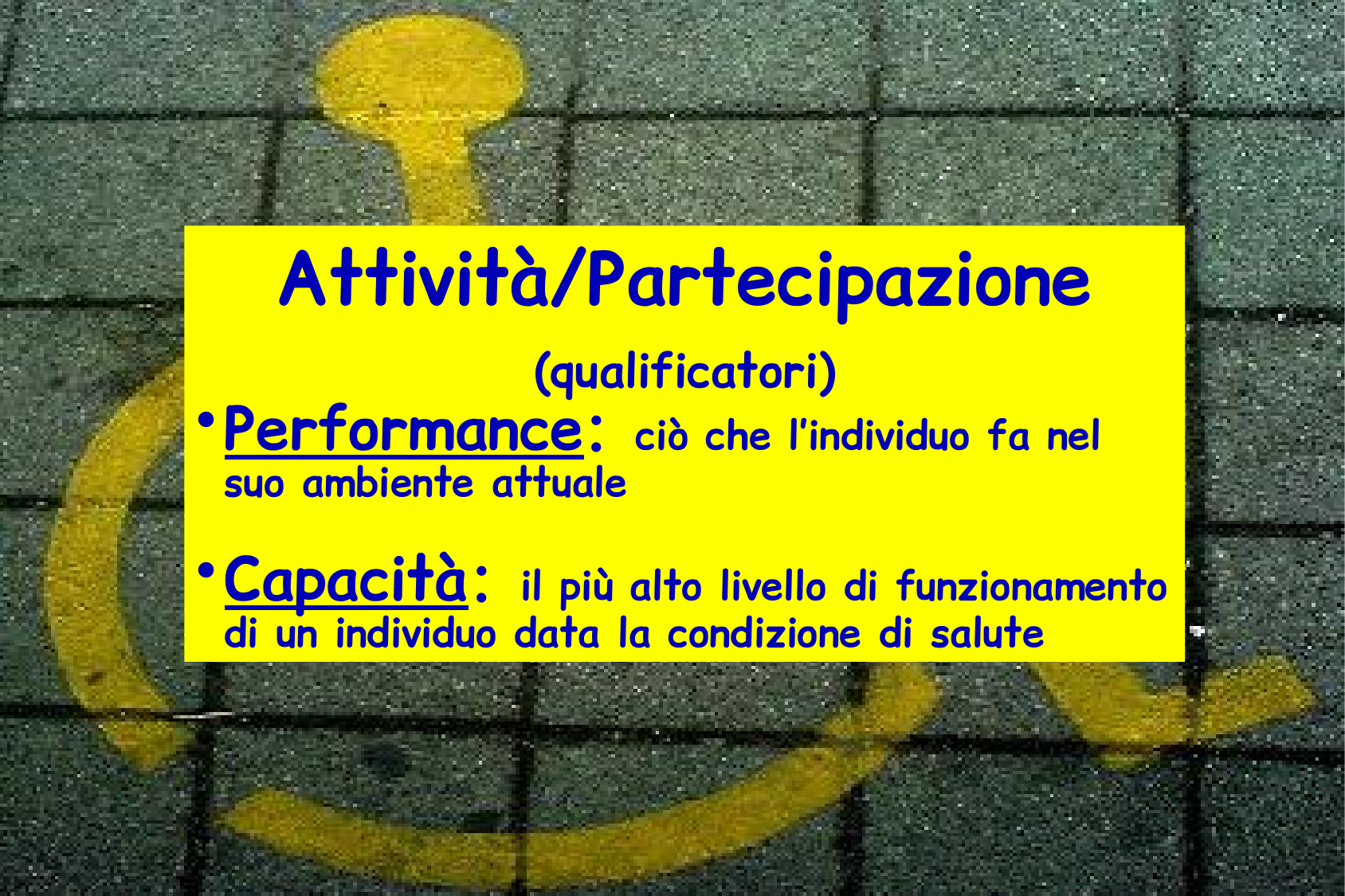

Attività/Partecipazione

(qualificatori)
Performance: ciò che l’individuo fa nel suo ambiente attuale

Capacità: il più alto livello di funzionamento di un individuo data la condizione di salute